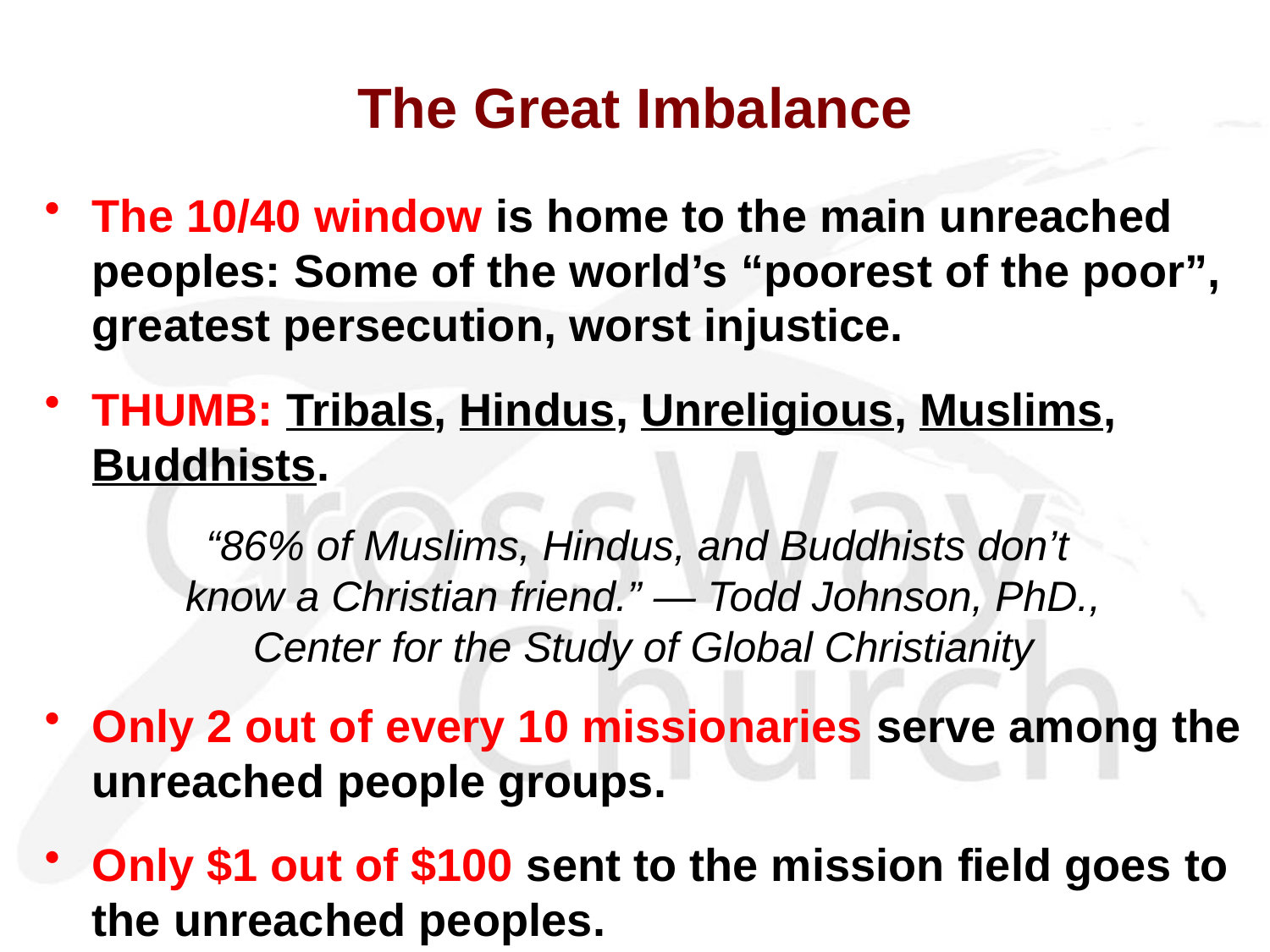

# The Great Imbalance
The 10/40 window is home to the main unreached peoples: Some of the world’s “poorest of the poor”, greatest persecution, worst injustice.

THUMB: Tribals, Hindus, Unreligious, Muslims, Buddhists.

“86% of Muslims, Hindus, and Buddhists don’t
know a Christian friend.” — Todd Johnson, PhD.,
Center for the Study of Global Christianity
Only 2 out of every 10 missionaries serve among the unreached people groups.

Only $1 out of $100 sent to the mission field goes to the unreached peoples.